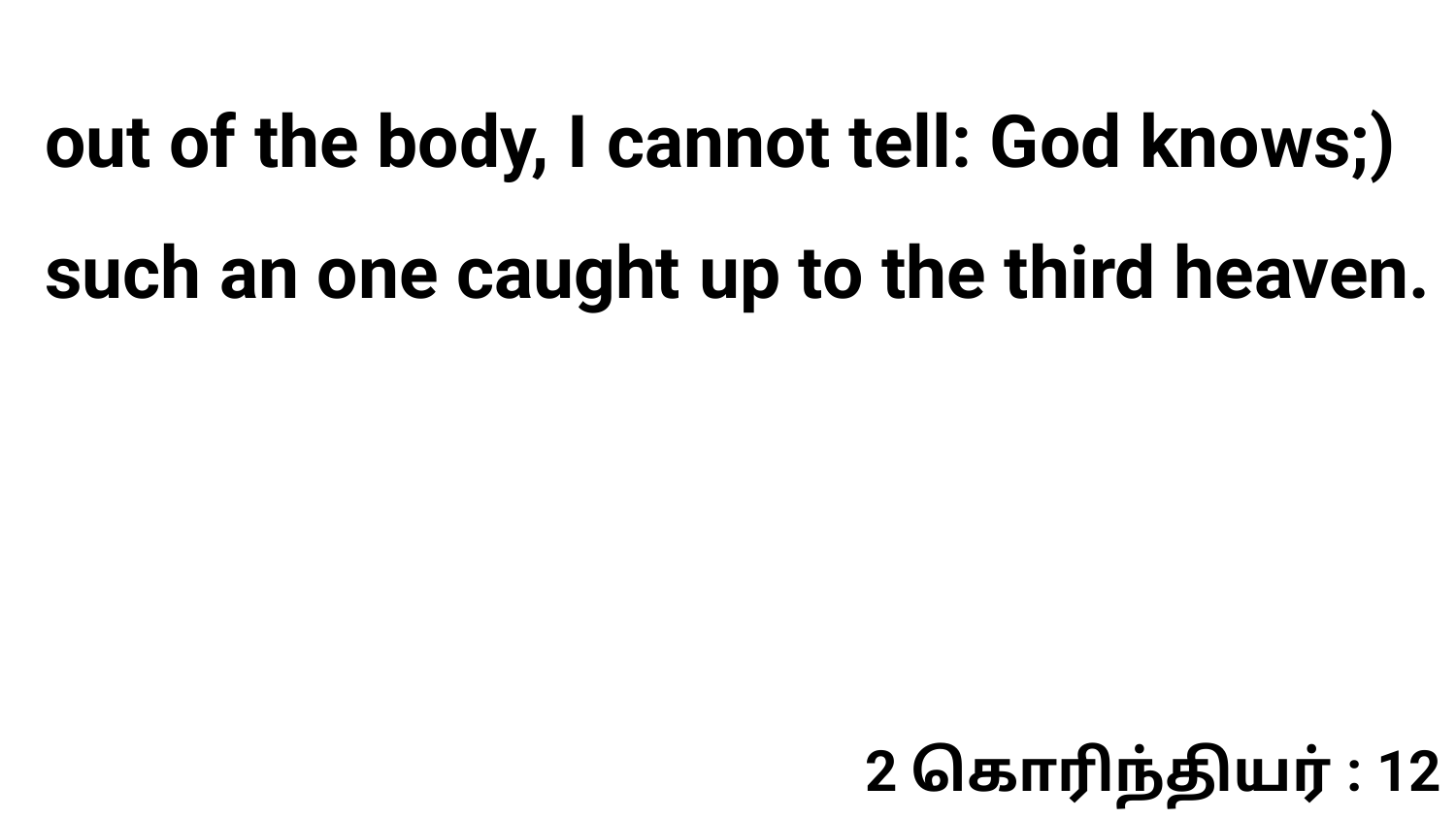

out of the body, I cannot tell: God knows;) such an one caught up to the third heaven.
2 கொரிந்தியர் : 12